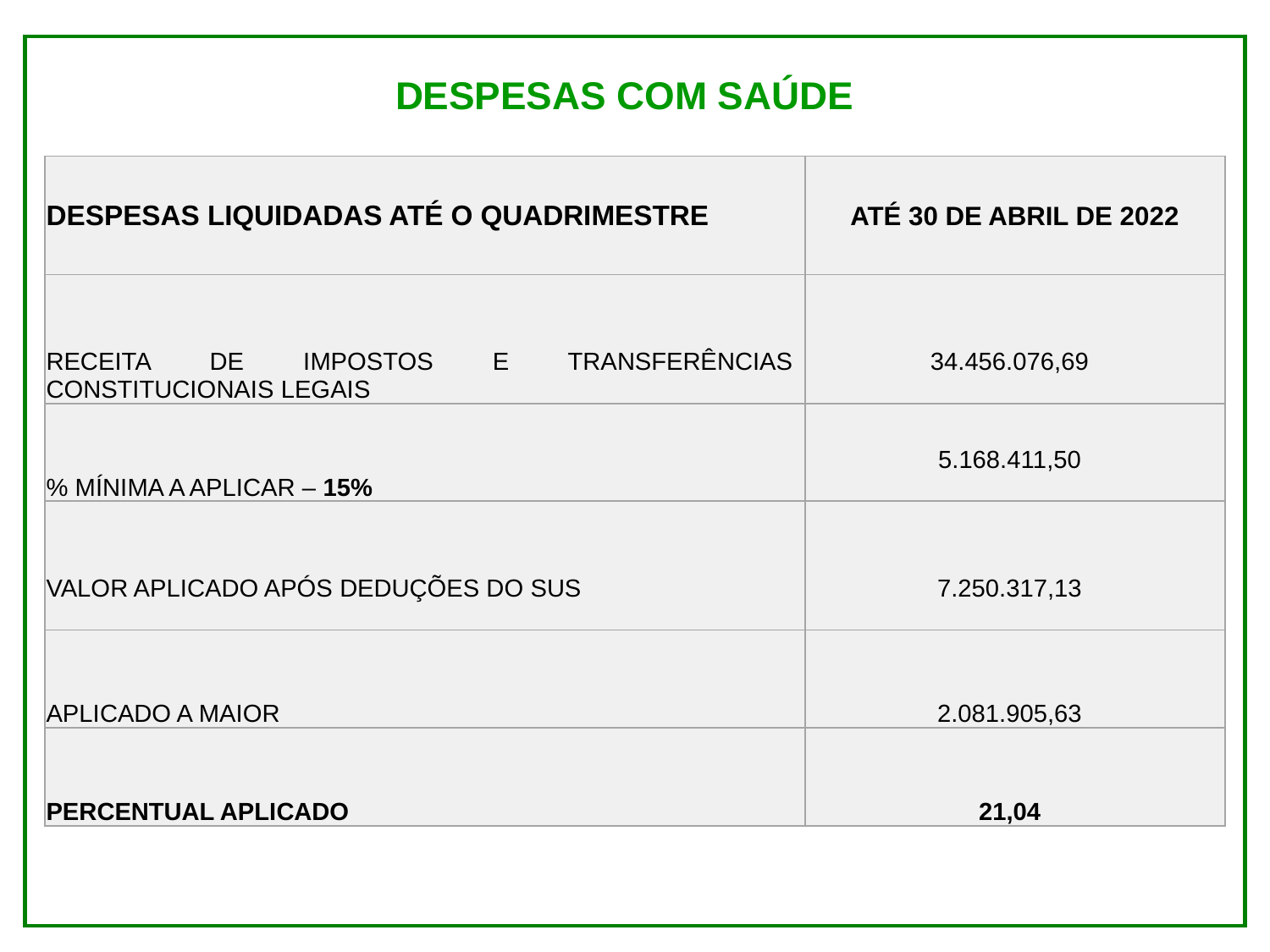

DESPESAS COM SAÚDE

| DESPESAS LIQUIDADAS ATÉ O QUADRIMESTRE | ATÉ 30 DE ABRIL DE 2022 |
| --- | --- |
| RECEITA DE IMPOSTOS E TRANSFERÊNCIAS CONSTITUCIONAIS LEGAIS | 34.456.076,69 |
| % MÍNIMA A APLICAR – 15% | 5.168.411,50 |
| VALOR APLICADO APÓS DEDUÇÕES DO SUS | 7.250.317,13 |
| APLICADO A MAIOR | 2.081.905,63 |
| PERCENTUAL APLICADO | 21,04 |